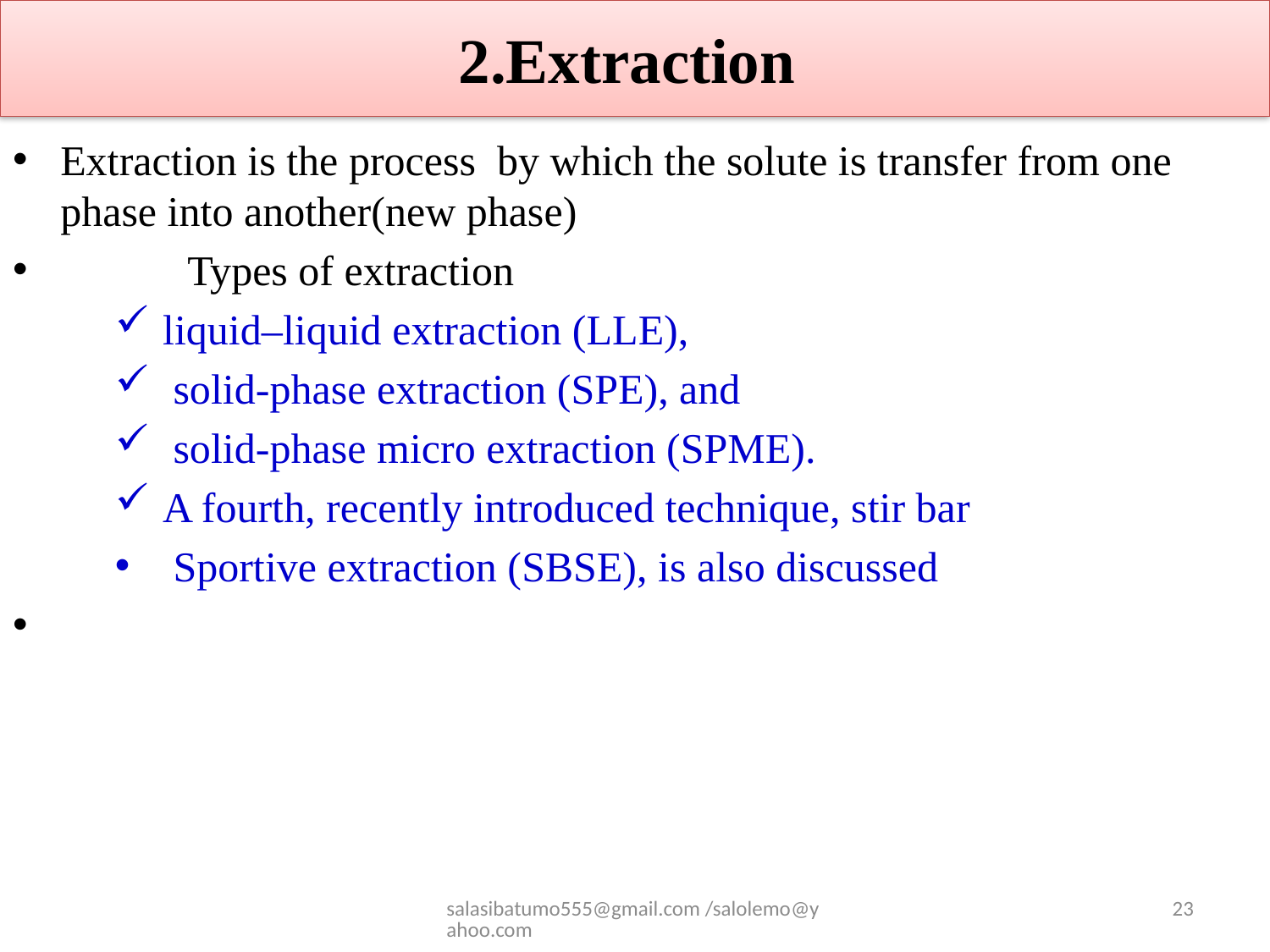

# 2.Extraction
Extraction is the process  by which the solute is transfer from one phase into another(new phase)
            Types of extraction
liquid–liquid extraction (LLE),
 solid-phase extraction (SPE), and
 solid-phase micro extraction (SPME).
A fourth, recently introduced technique, stir bar
 Sportive extraction (SBSE), is also discussed

salasibatumo555@gmail.com /salolemo@yahoo.com
23